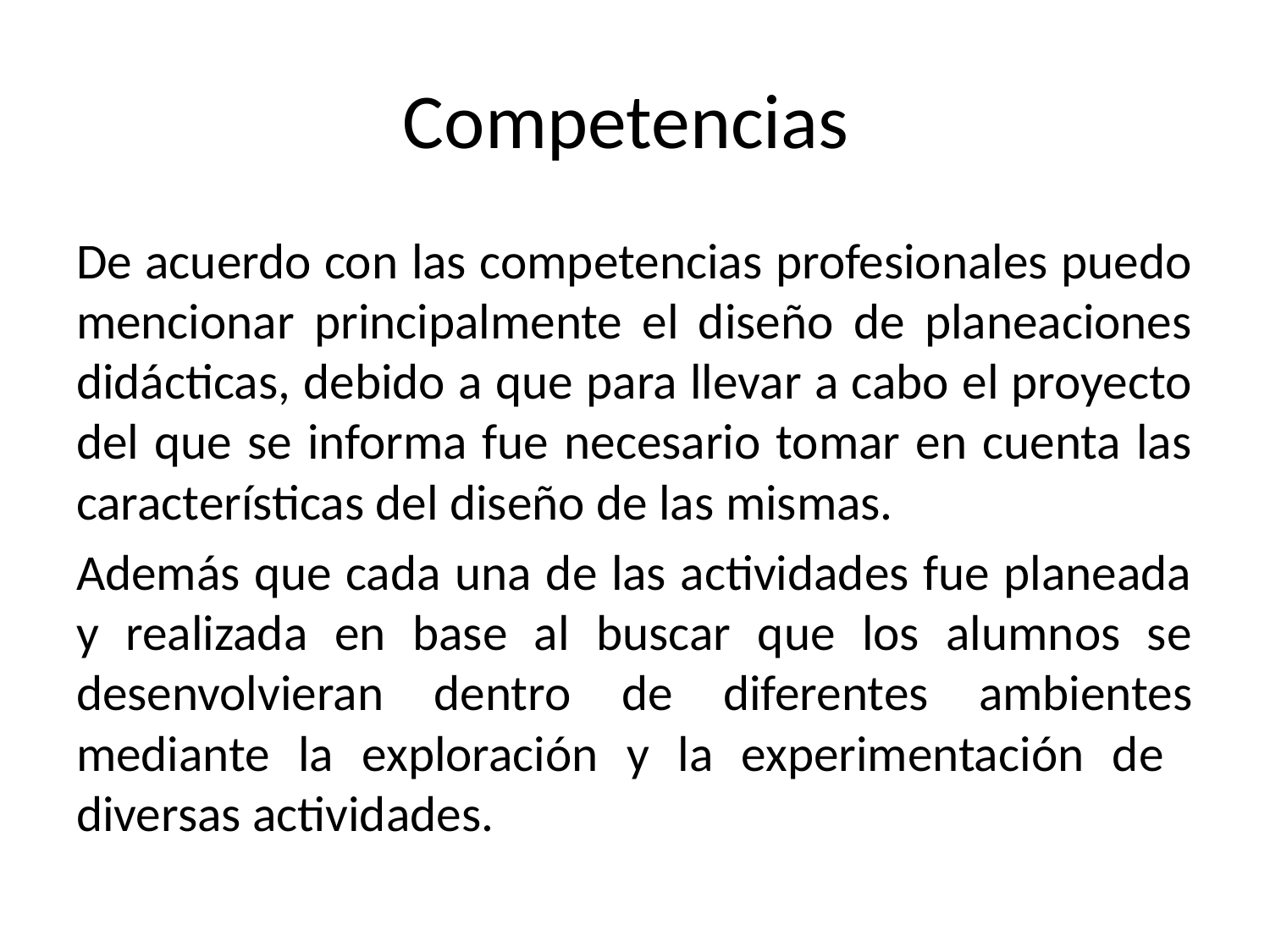

# Competencias
De acuerdo con las competencias profesionales puedo mencionar principalmente el diseño de planeaciones didácticas, debido a que para llevar a cabo el proyecto del que se informa fue necesario tomar en cuenta las características del diseño de las mismas.
Además que cada una de las actividades fue planeada y realizada en base al buscar que los alumnos se desenvolvieran dentro de diferentes ambientes mediante la exploración y la experimentación de  diversas actividades.